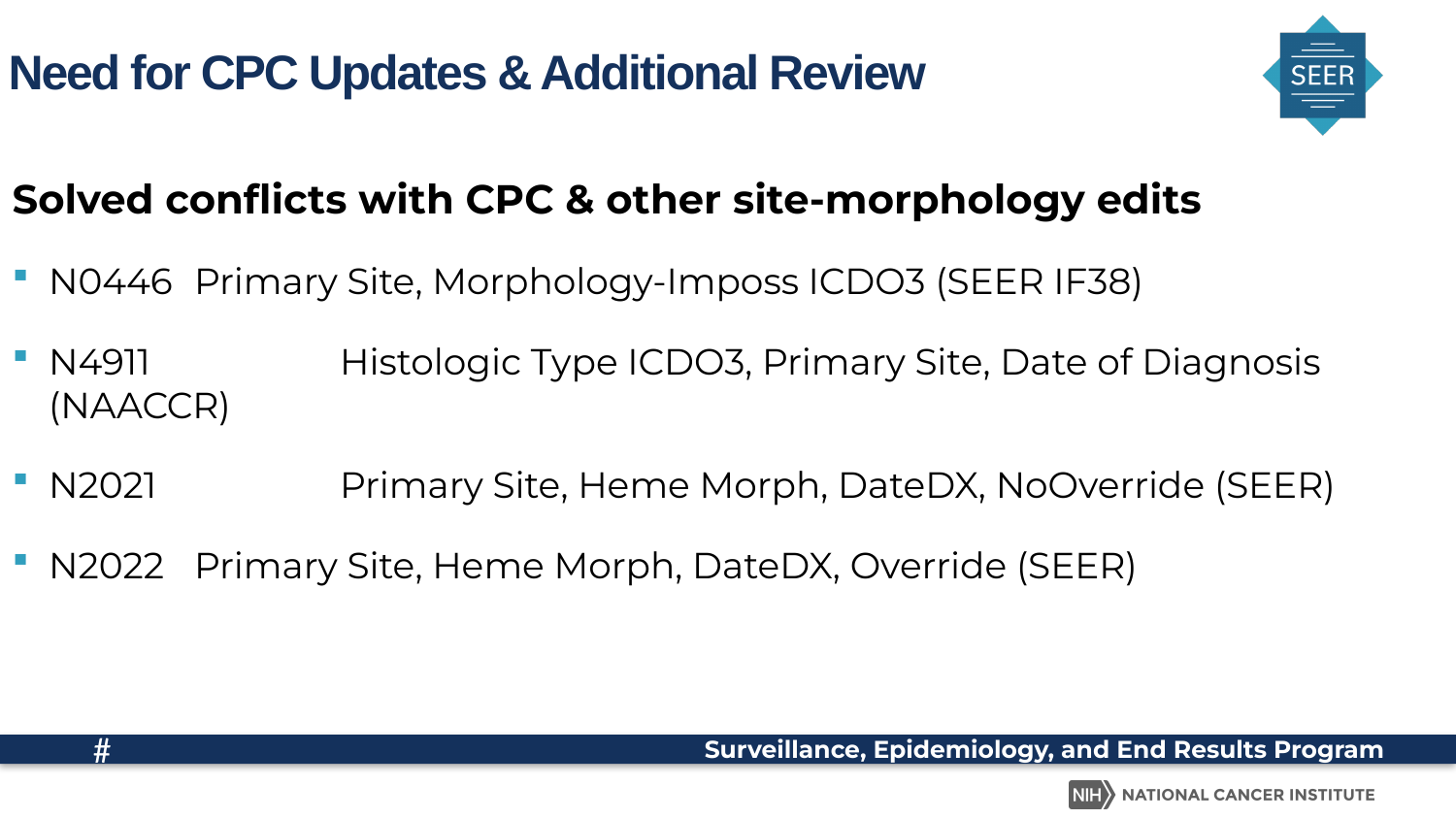

# Need for CPC Updates & Additional Review
Solved conflicts with CPC & other site-morphology edits
N0446	Primary Site, Morphology-Imposs ICDO3 (SEER IF38)
N4911		Histologic Type ICDO3, Primary Site, Date of Diagnosis (NAACCR)
N2021		Primary Site, Heme Morph, DateDX, NoOverride (SEER)
N2022	Primary Site, Heme Morph, DateDX, Override (SEER)